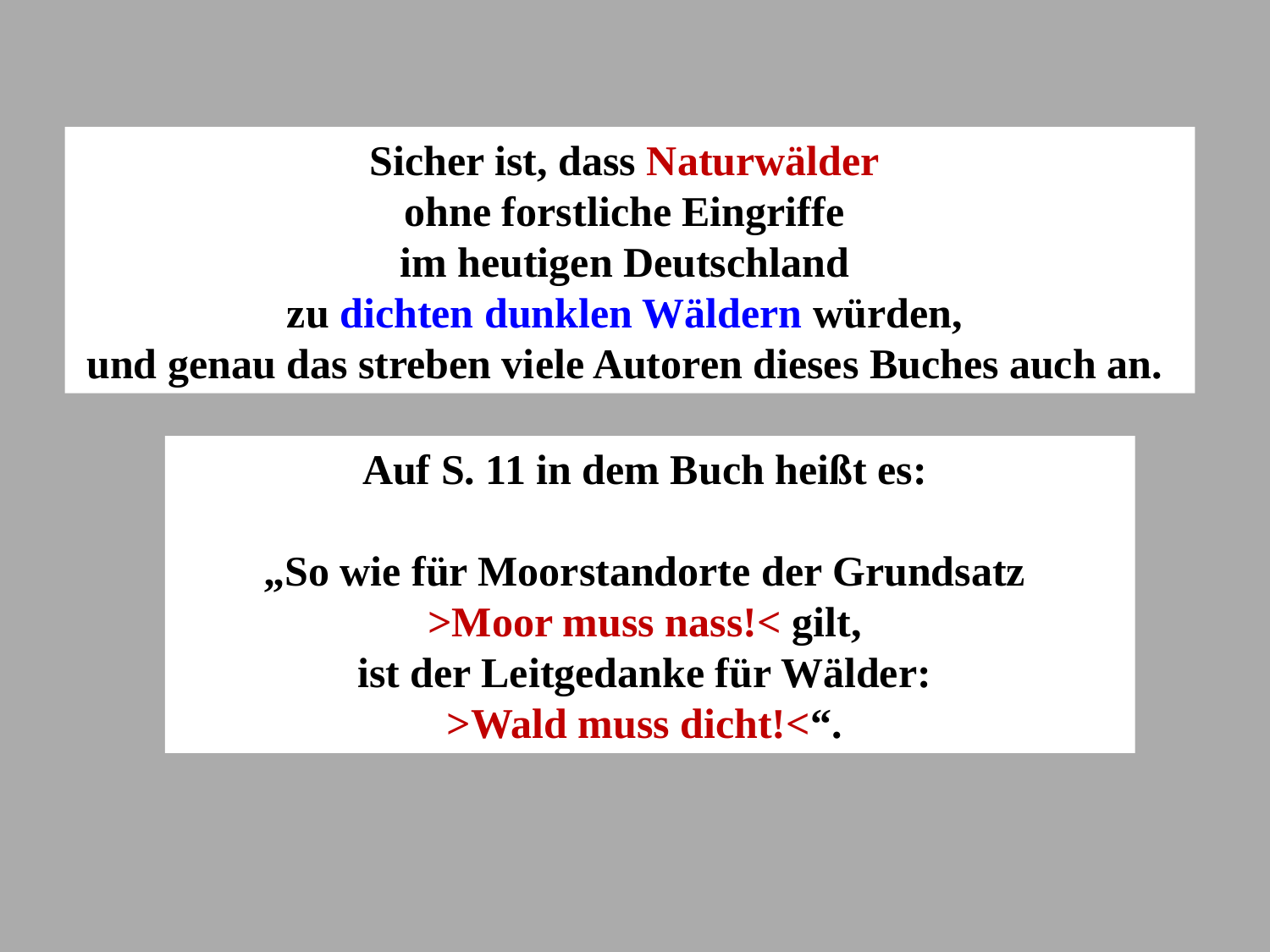

Sicher ist, dass Naturwälder
ohne forstliche Eingriffe
im heutigen Deutschland
zu dichten dunklen Wäldern würden,
und genau das streben viele Autoren dieses Buches auch an.
Auf S. 11 in dem Buch heißt es:

„So wie für Moorstandorte der Grundsatz
>Moor muss nass!< gilt,
ist der Leitgedanke für Wälder:
>Wald muss dicht!<“.